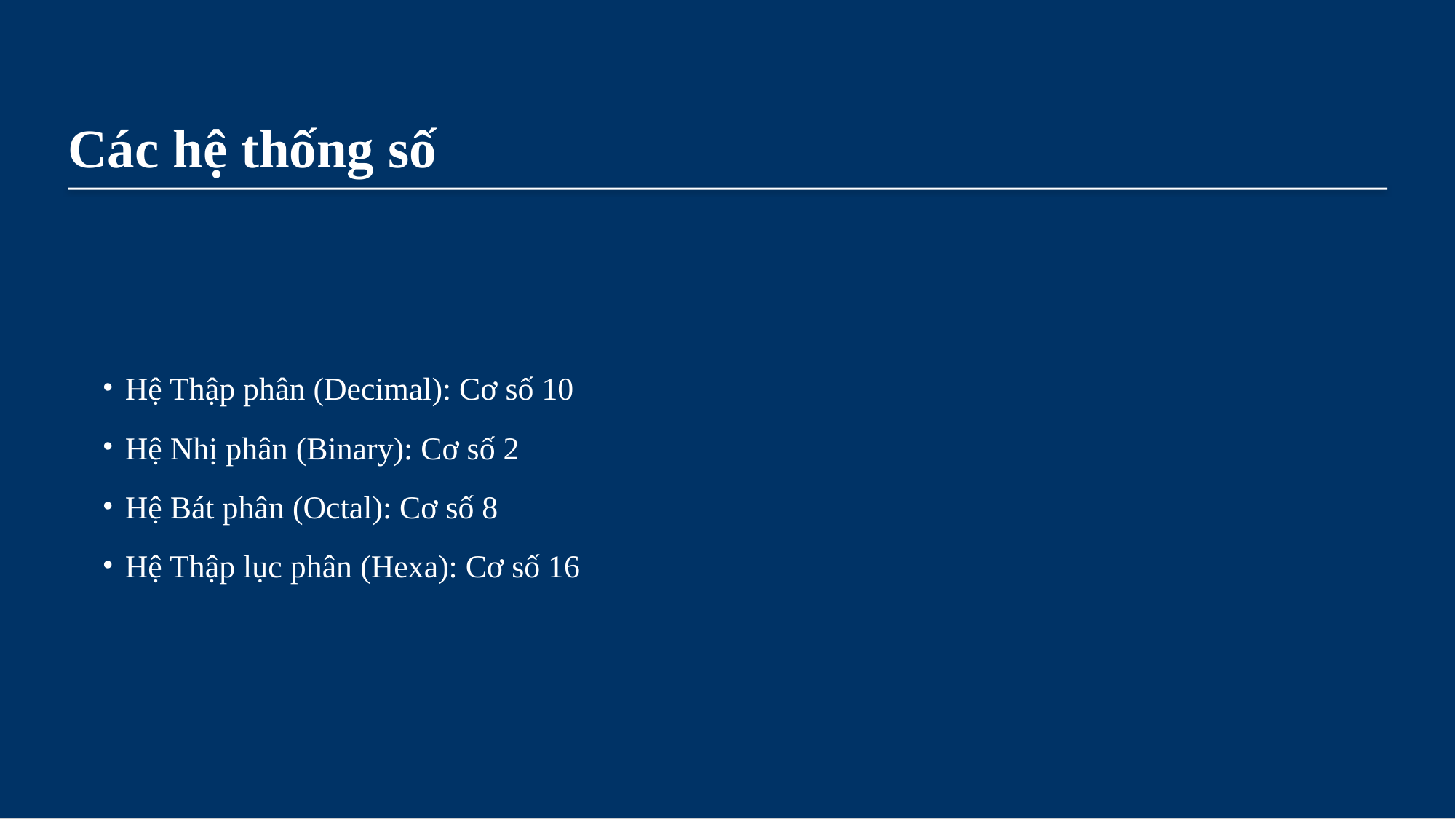

Các hệ thống số

•
Hệ Thập phân (Decimal): Cơ số 10
•
Hệ Nhị phân (Binary): Cơ số 2
•
Hệ Bát phân (Octal): Cơ số 8
•
Hệ Thập lục phân (Hexa): Cơ số 16